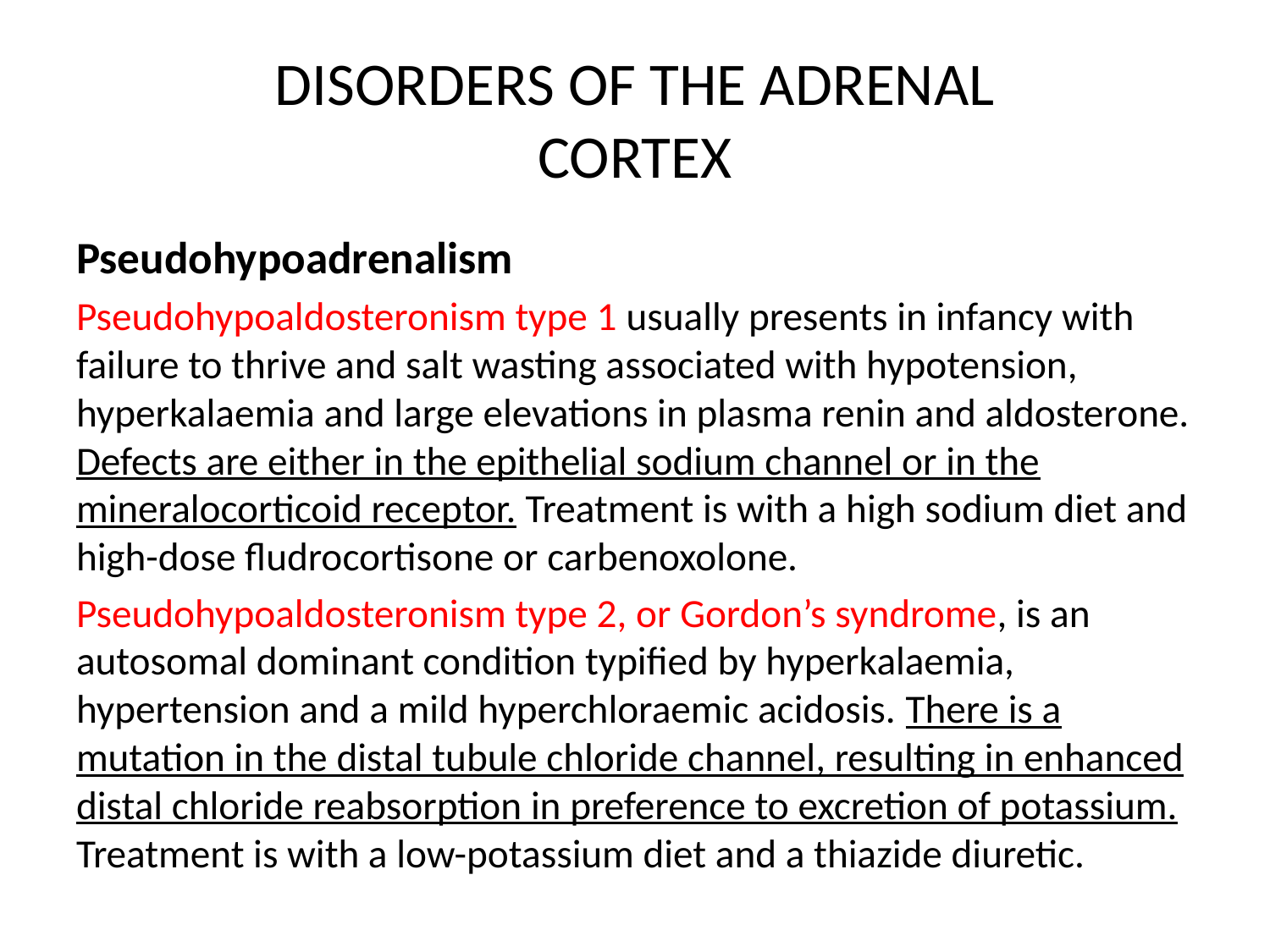

# DISORDERS OF THE ADRENAL CORTEX
Pseudohypoadrenalism
Pseudohypoaldosteronism type 1 usually presents in infancy with failure to thrive and salt wasting associated with hypotension, hyperkalaemia and large elevations in plasma renin and aldosterone. Defects are either in the epithelial sodium channel or in the mineralocorticoid receptor. Treatment is with a high sodium diet and high-dose fludrocortisone or carbenoxolone.
Pseudohypoaldosteronism type 2, or Gordon’s syndrome, is an autosomal dominant condition typified by hyperkalaemia, hypertension and a mild hyperchloraemic acidosis. There is a mutation in the distal tubule chloride channel, resulting in enhanced distal chloride reabsorption in preference to excretion of potassium. Treatment is with a low-potassium diet and a thiazide diuretic.